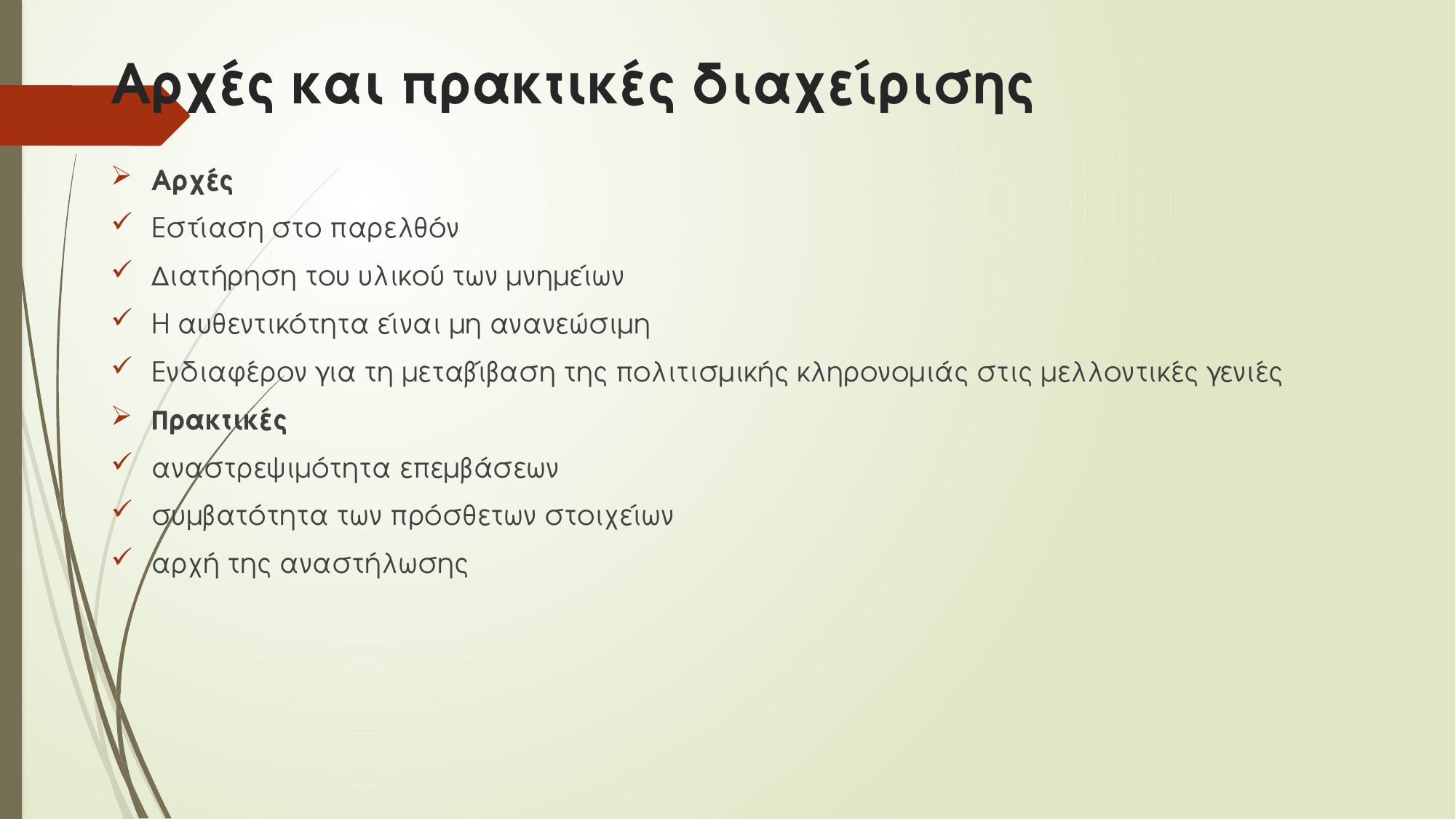

# Αρχές και πρακτικές διαχείρισης
Αρχές
Εστίαση στο παρελθόν
Διατήρηση του υλικού των μνημείων
Η αυθεντικότητα είναι μη ανανεώσιμη
Ενδιαφέρον για τη μεταβίβαση της πολιτισμικής κληρονομιάς στις μελλοντικές γενιές
Πρακτικές
αναστρεψιμότητα επεμβάσεων
συμβατότητα των πρόσθετων στοιχείων
αρχή της αναστήλωσης